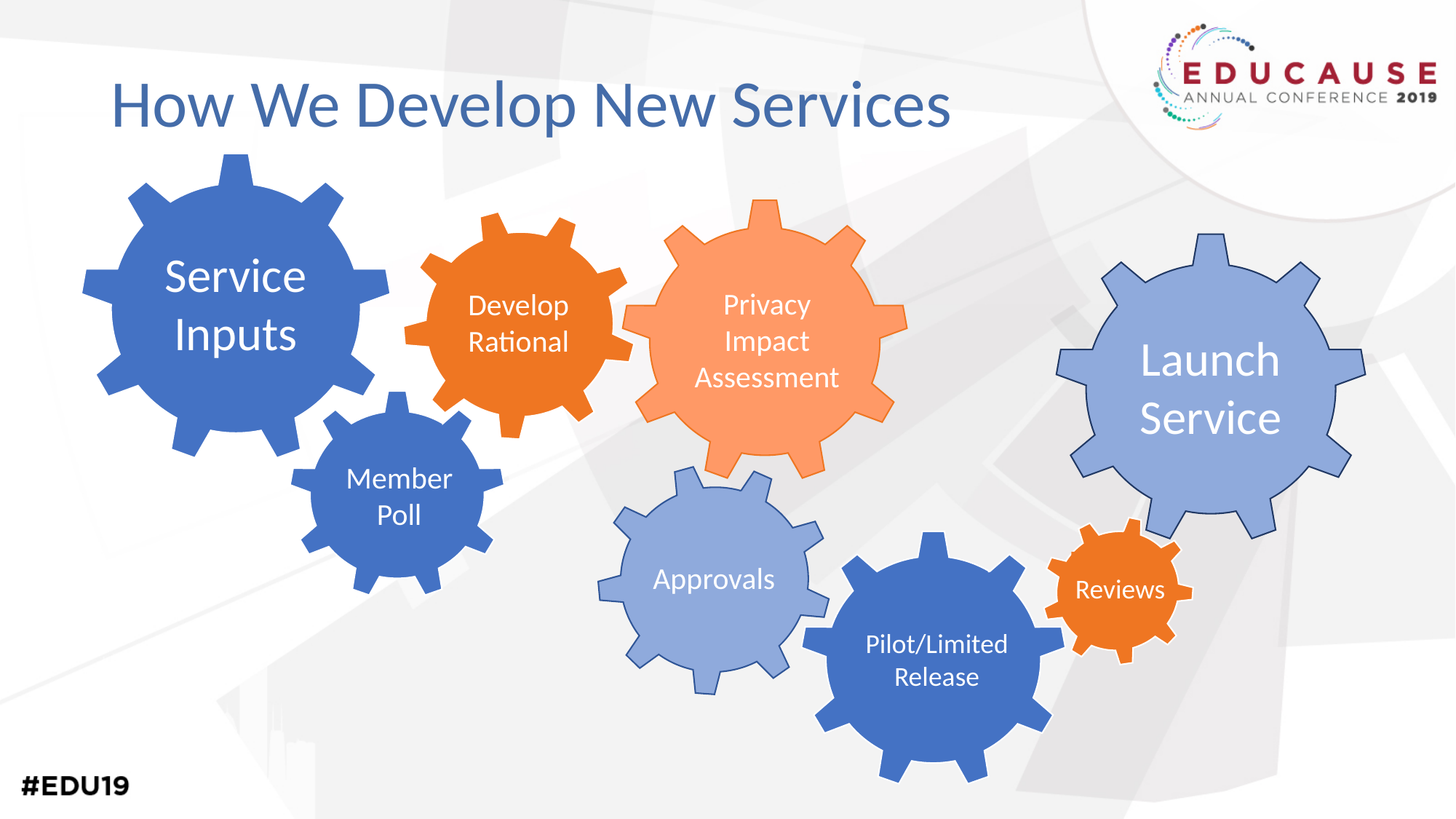

How We Develop New Services

Service Inputs
Privacy Impact Assessment
Develop Rational
Launch Service

Member Poll

Approvals
Reviews
Pilot/Limited Release